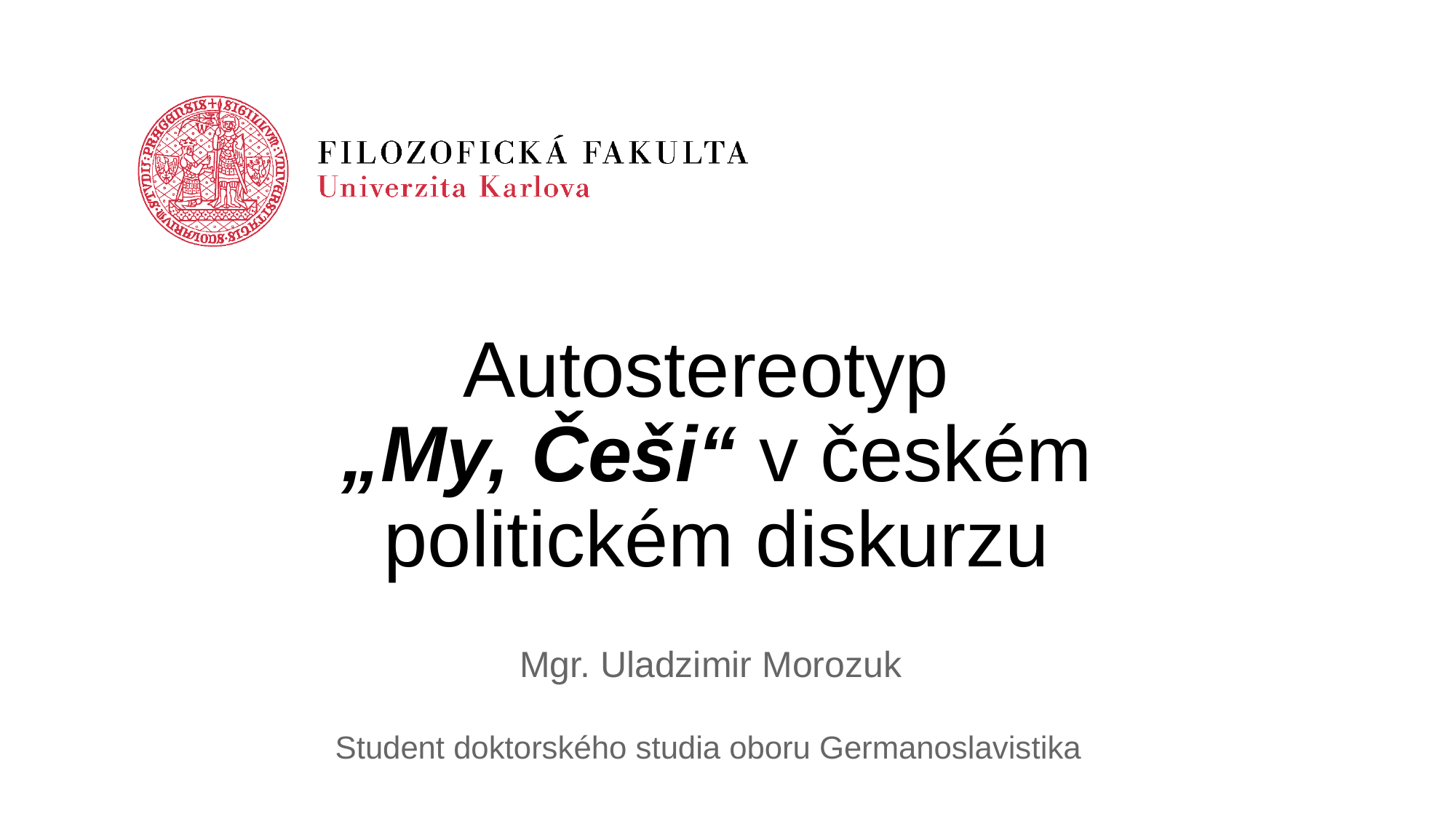

# Autostereotyp
„My, Češi“ v českém politickém diskurzu
Mgr. Uladzimir Morozuk

Student doktorského studia oboru Germanoslavistika